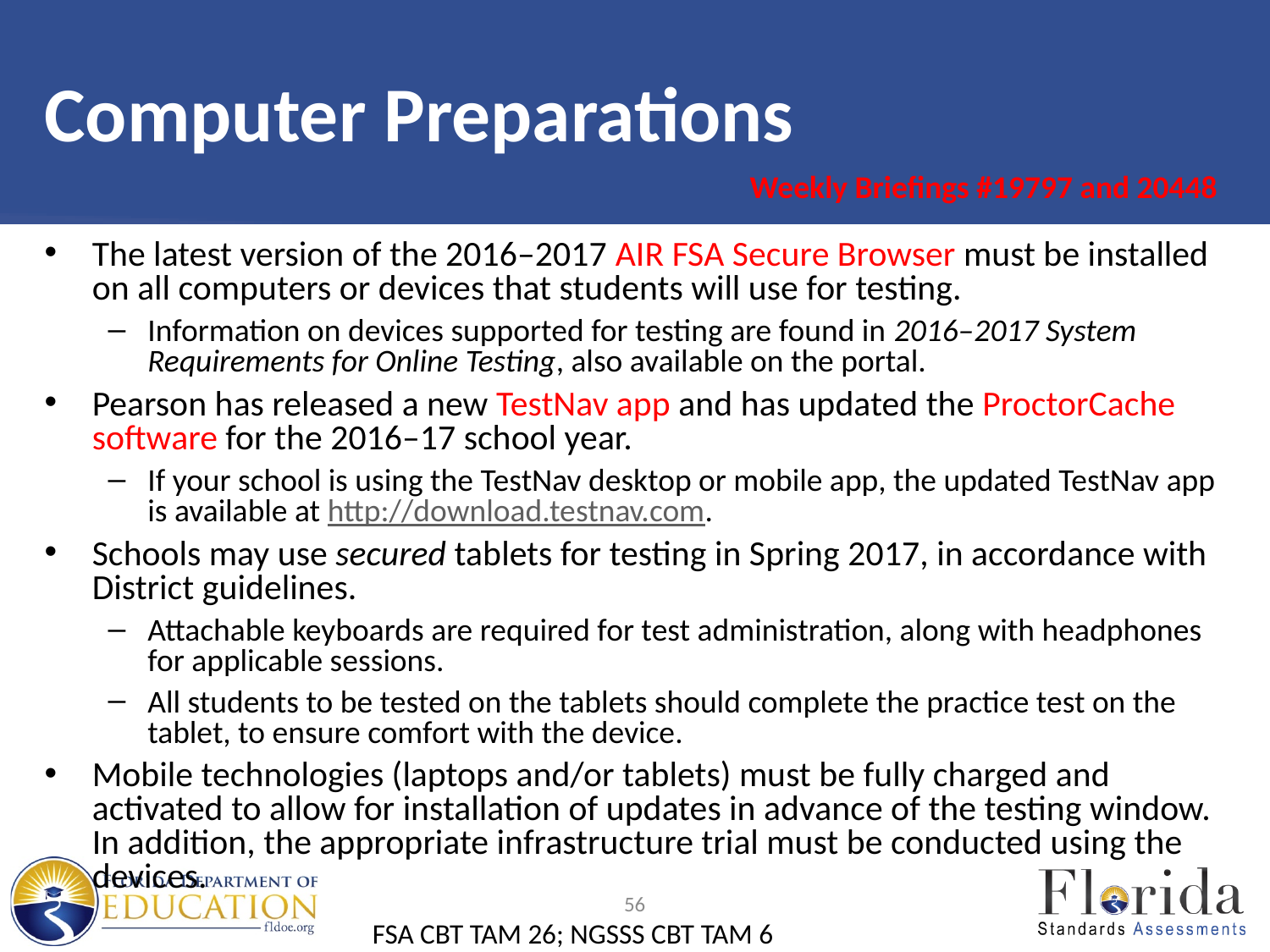

# Computer Preparations
Weekly Briefings #19797 and 20448
The latest version of the 2016–2017 AIR FSA Secure Browser must be installed on all computers or devices that students will use for testing.
Information on devices supported for testing are found in 2016–2017 System Requirements for Online Testing, also available on the portal.
Pearson has released a new TestNav app and has updated the ProctorCache software for the 2016–17 school year.
If your school is using the TestNav desktop or mobile app, the updated TestNav app is available at http://download.testnav.com.
Schools may use secured tablets for testing in Spring 2017, in accordance with District guidelines.
Attachable keyboards are required for test administration, along with headphones for applicable sessions.
All students to be tested on the tablets should complete the practice test on the tablet, to ensure comfort with the device.
Mobile technologies (laptops and/or tablets) must be fully charged and activated to allow for installation of updates in advance of the testing window.  In addition, the appropriate infrastructure trial must be conducted using the devices.

56
FSA CBT TAM 26; NGSSS CBT TAM 6